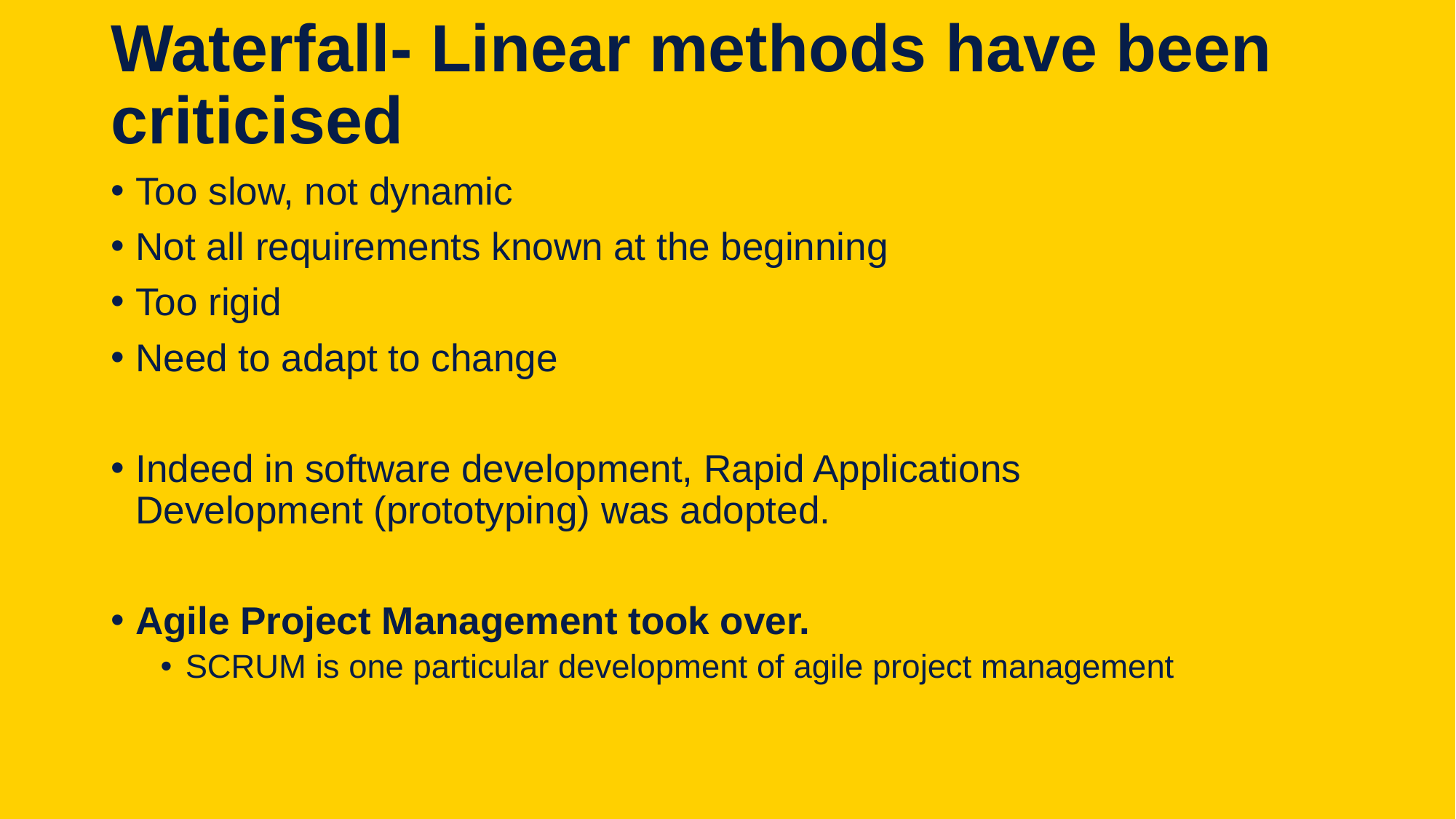

# Waterfall- Linear methods have been criticised
Too slow, not dynamic
Not all requirements known at the beginning
Too rigid
Need to adapt to change

Indeed in software development, Rapid Applications Development (prototyping) was adopted.

Agile Project Management took over.
SCRUM is one particular development of agile project management